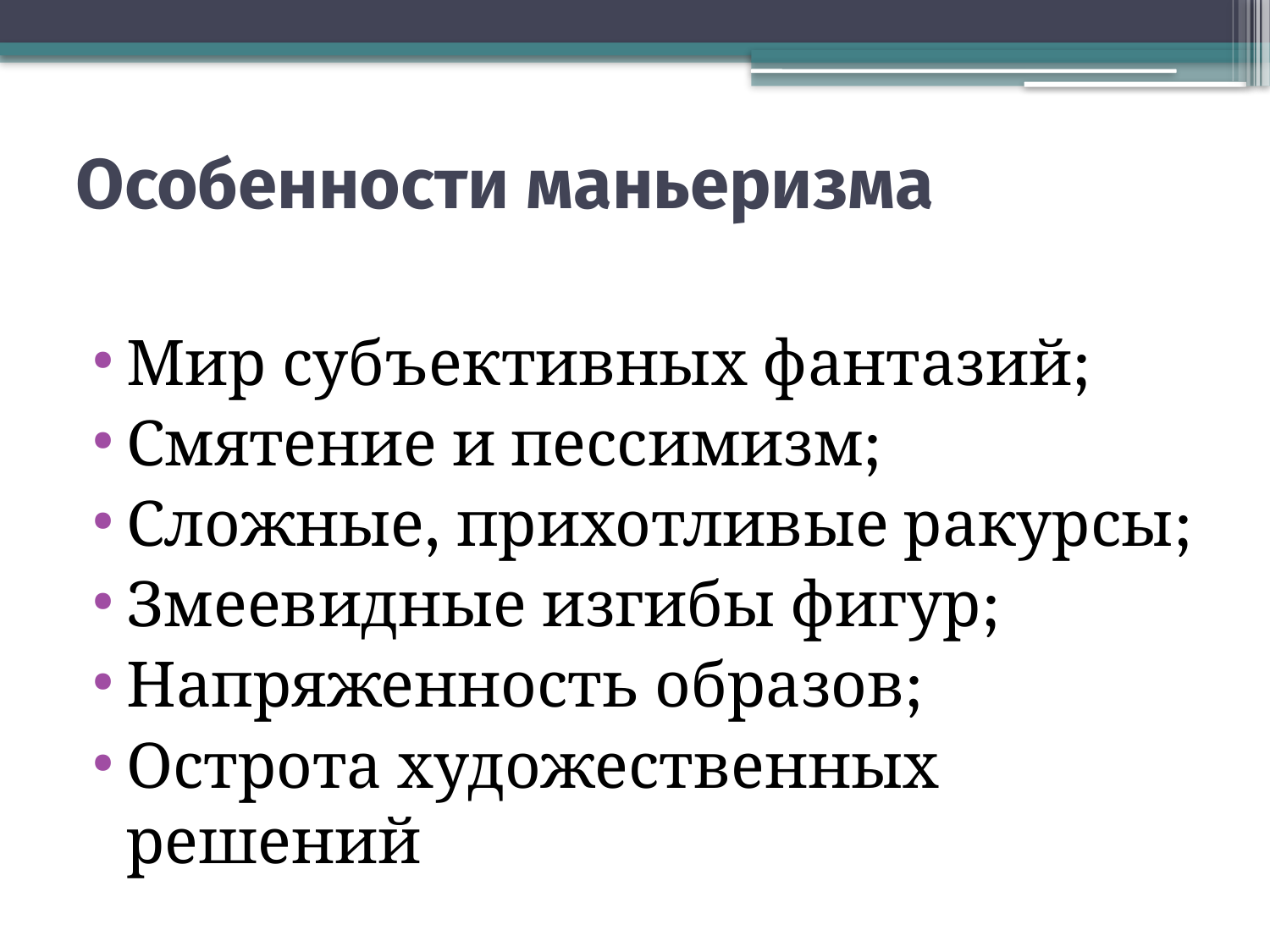

# Особенности маньеризма
Мир субъективных фантазий;
Смятение и пессимизм;
Сложные, прихотливые ракурсы;
Змеевидные изгибы фигур;
Напряженность образов;
Острота художественных решений